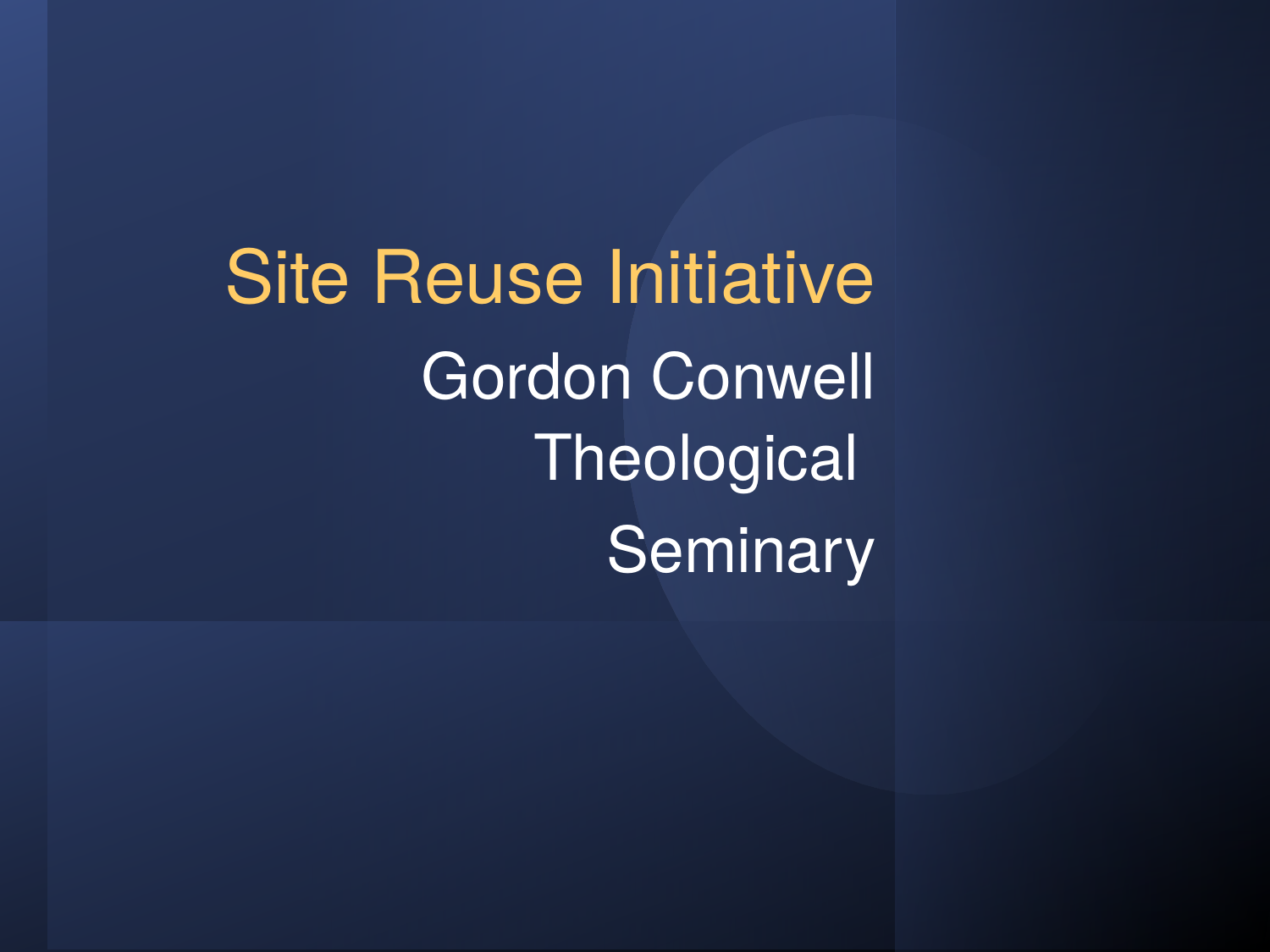

Site Reuse Initiative
Gordon Conwell Theological
Seminary